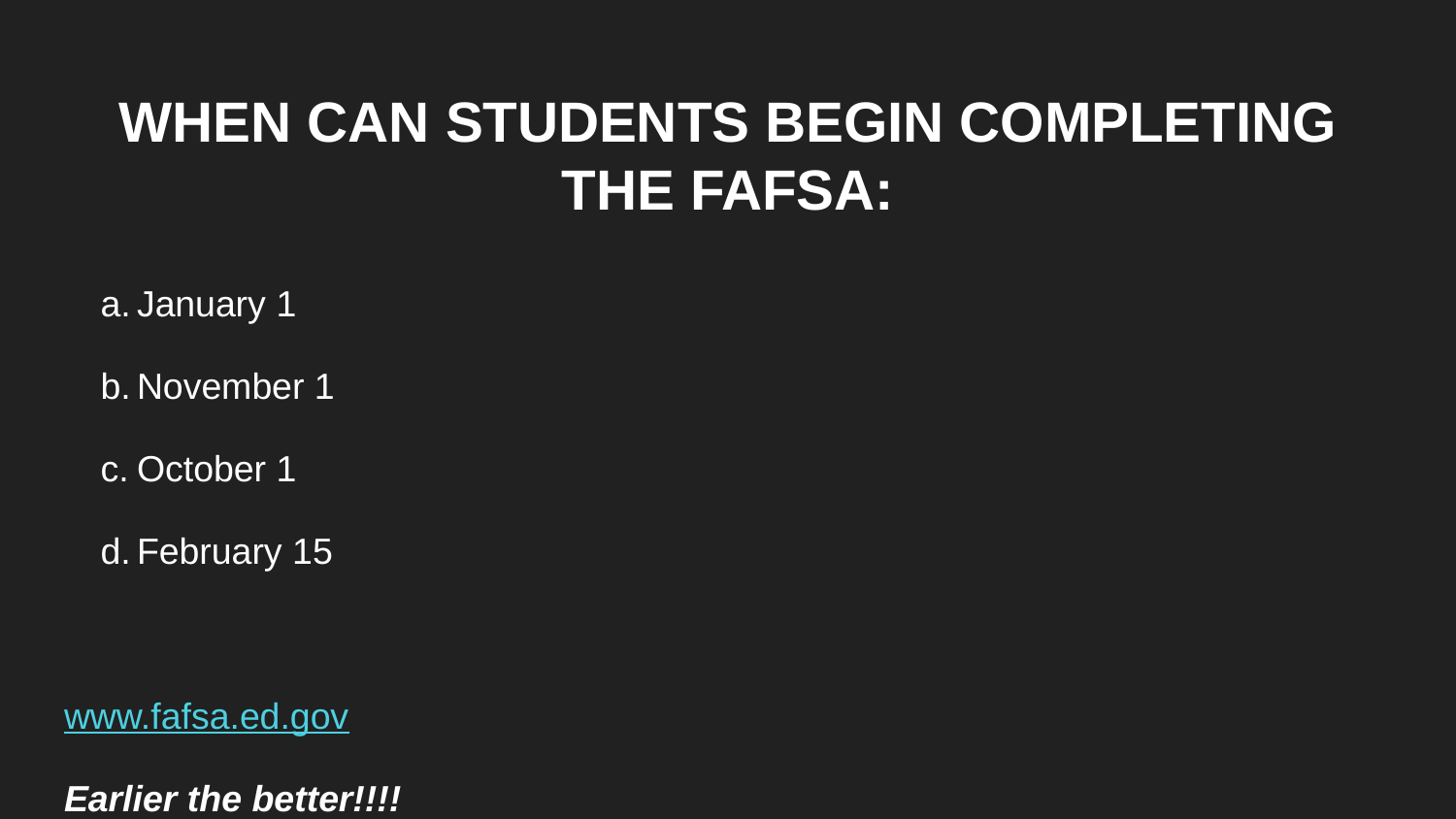

# WHEN CAN STUDENTS BEGIN COMPLETING THE FAFSA:

January 1
November 1
October 1
February 15

www.fafsa.ed.gov
Earlier the better!!!!
Check deadlines of specific colleges.